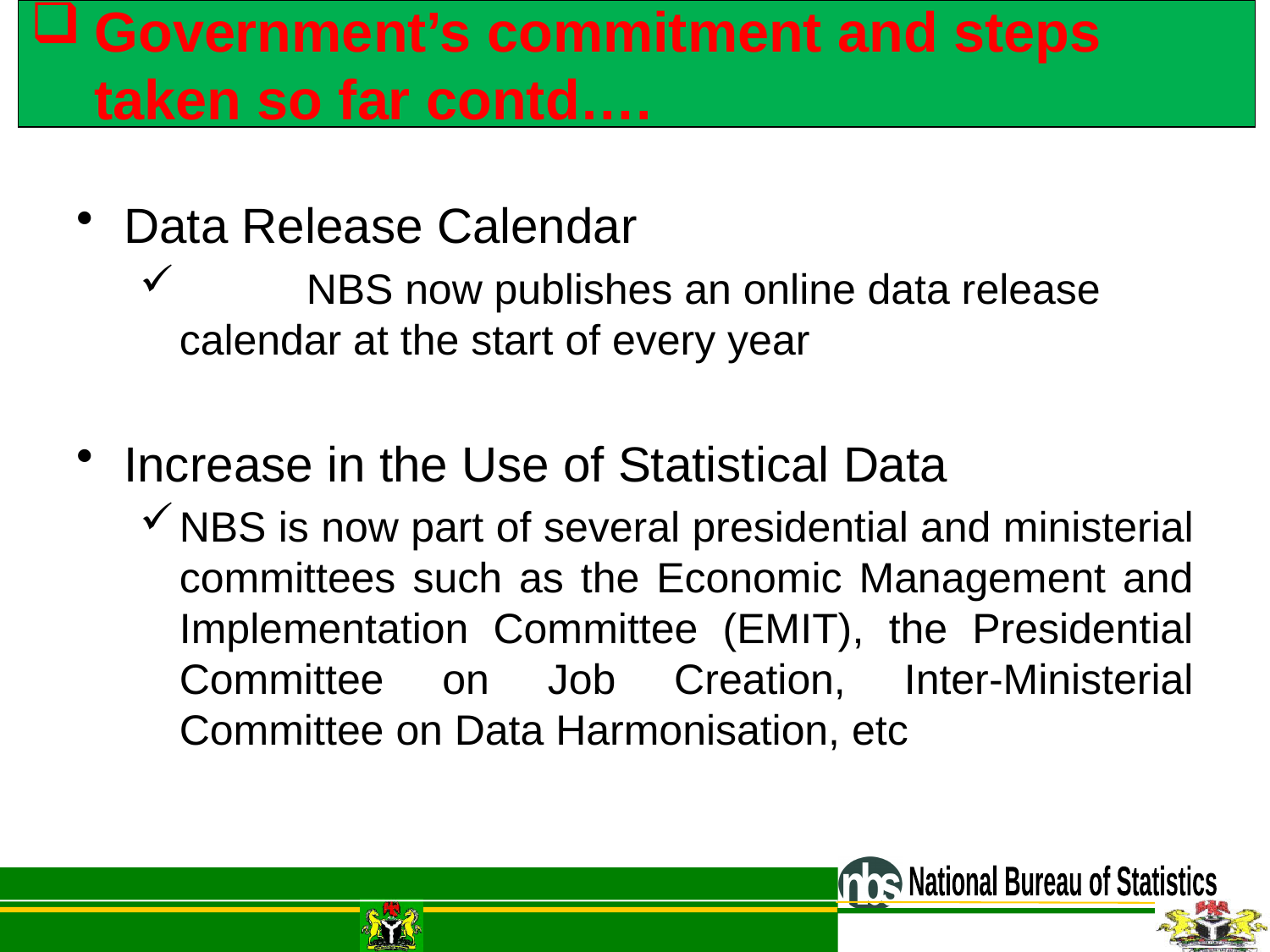

# Government’s commitment and steps taken so far contd….

Data Release Calendar
	NBS now publishes an online data release calendar at the start of every year

Increase in the Use of Statistical Data
NBS is now part of several presidential and ministerial committees such as the Economic Management and Implementation Committee (EMIT), the Presidential Committee on Job Creation, Inter-Ministerial Committee on Data Harmonisation, etc